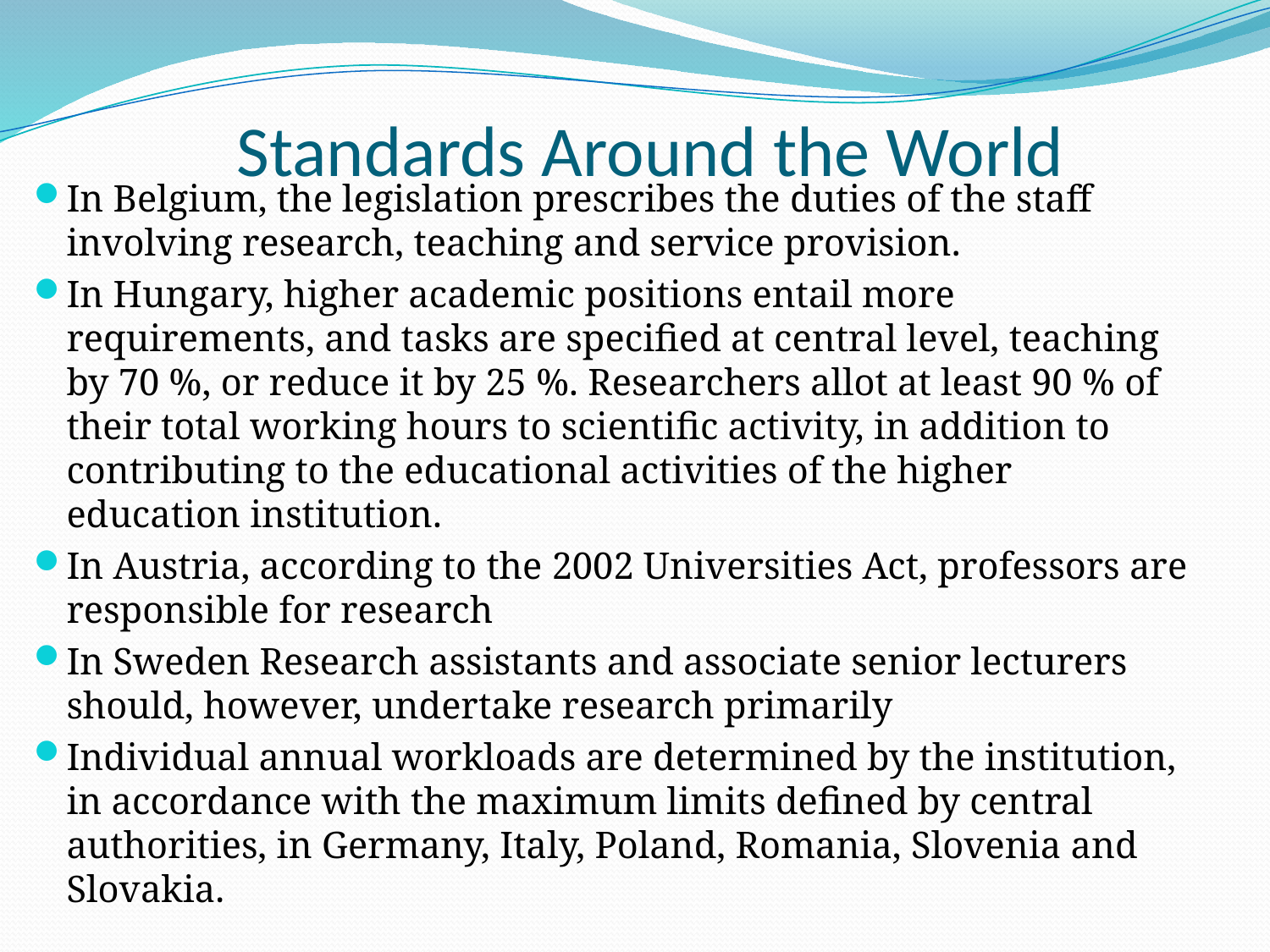

# Standards Around the World
In Belgium, the legislation prescribes the duties of the staff involving research, teaching and service provision.
In Hungary, higher academic positions entail more requirements, and tasks are specified at central level, teaching by 70 %, or reduce it by 25 %. Researchers allot at least 90 % of their total working hours to scientific activity, in addition to contributing to the educational activities of the higher education institution.
In Austria, according to the 2002 Universities Act, professors are responsible for research
In Sweden Research assistants and associate senior lecturers should, however, undertake research primarily
Individual annual workloads are determined by the institution, in accordance with the maximum limits defined by central authorities, in Germany, Italy, Poland, Romania, Slovenia and Slovakia.